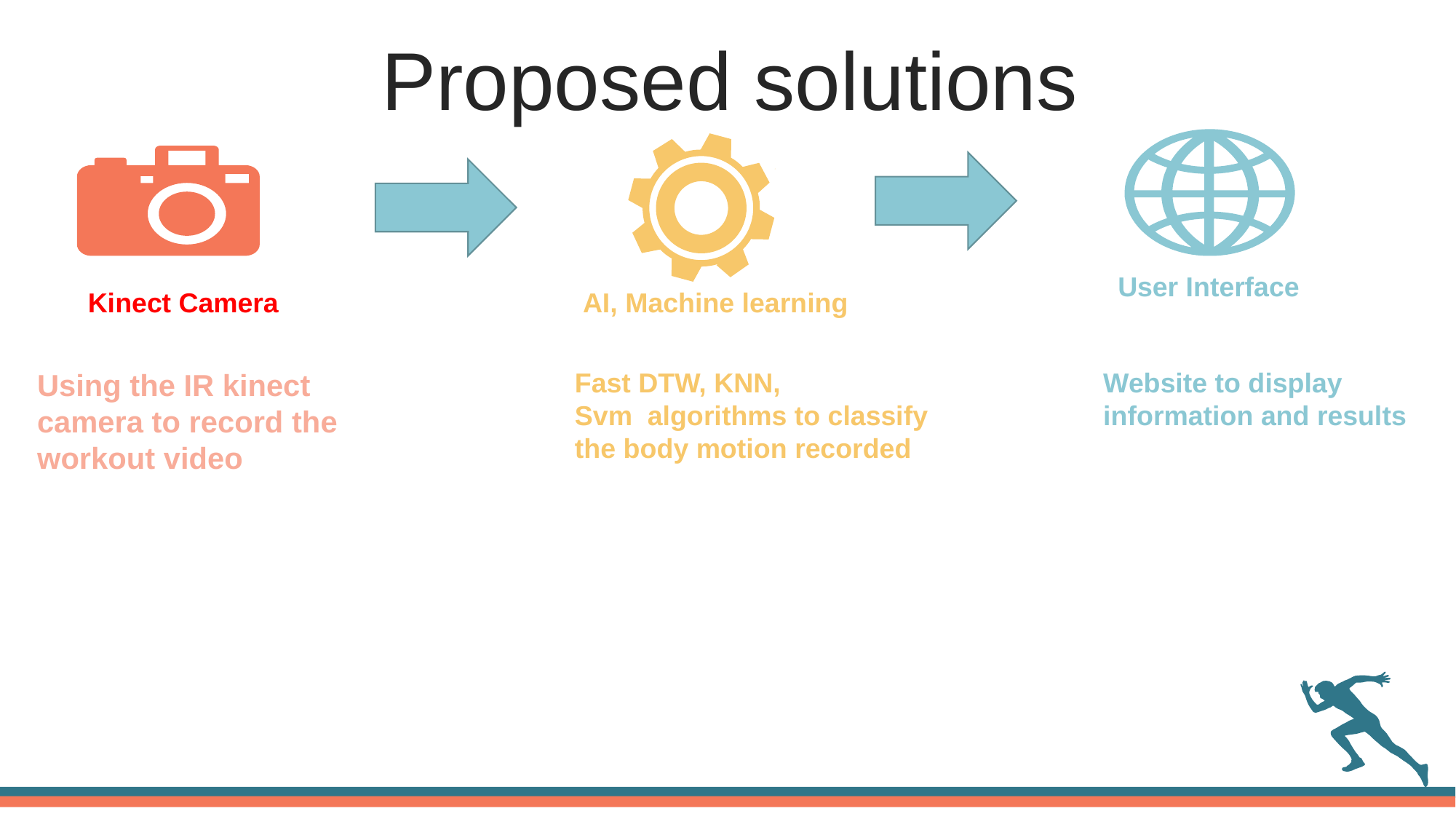

Proposed solutions

User Interface
AI, Machine learning
Kinect Camera
Website to display information and results
Fast DTW, KNN, Svm  algorithms to classify the body motion recorded
Using the IR kinect camera to record the workout video